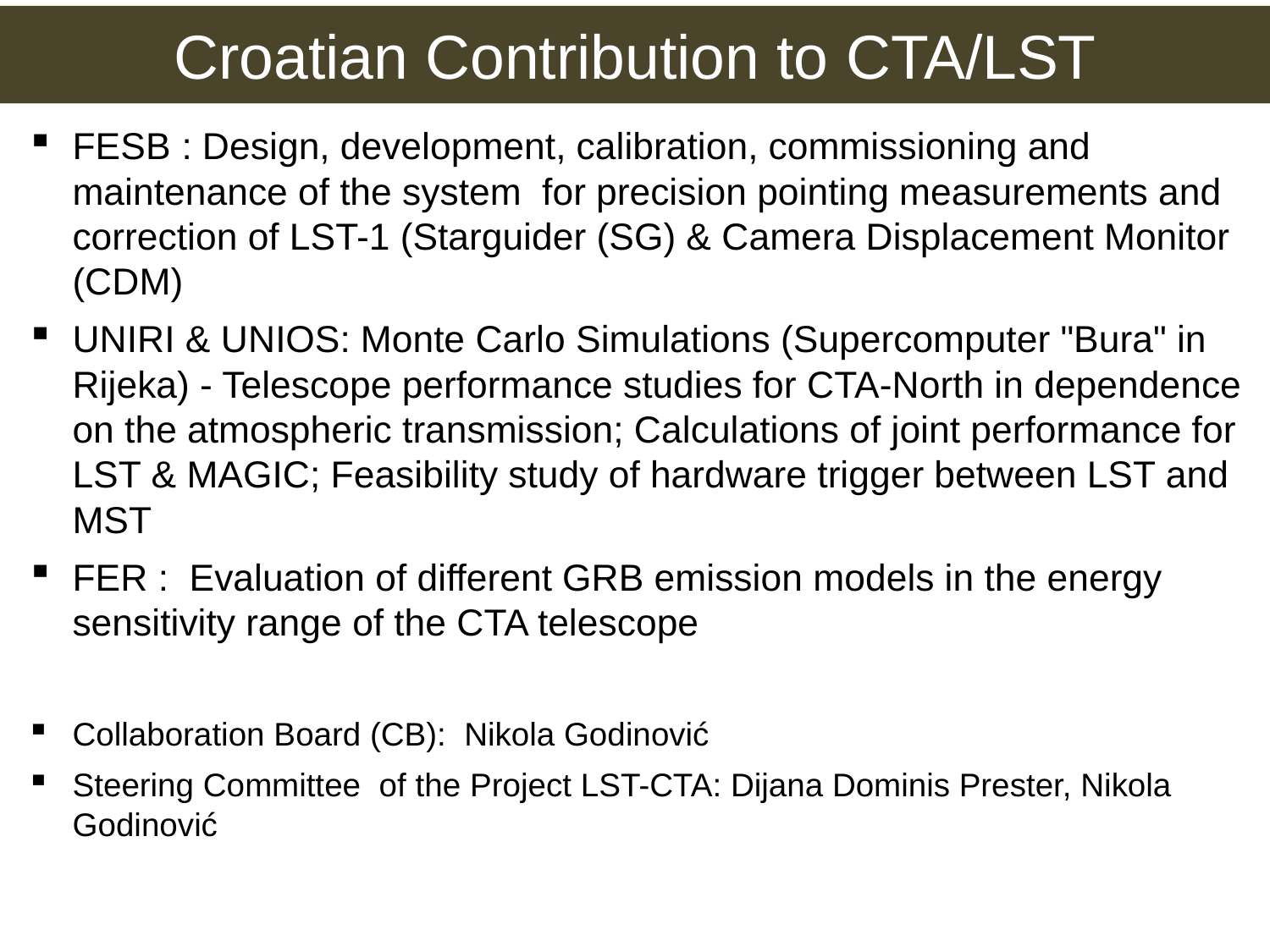

# Croatian Contribution to CTA/LST
FESB : Design, development, calibration, commissioning and  maintenance of the system  for precision pointing measurements and correction of LST-1 (Starguider (SG) & Camera Displacement Monitor (CDM)
UNIRI & UNIOS: Monte Carlo Simulations (Supercomputer "Bura" in Rijeka) - Telescope performance studies for CTA-North in dependence on the atmospheric transmission; Calculations of joint performance for LST & MAGIC; Feasibility study of hardware trigger between LST and MST
FER :  Evaluation of different GRB emission models in the energy sensitivity range of the CTA telescope

Collaboration Board (CB):  Nikola Godinović
Steering Committee  of the Project LST-CTA: Dijana Dominis Prester, Nikola Godinović